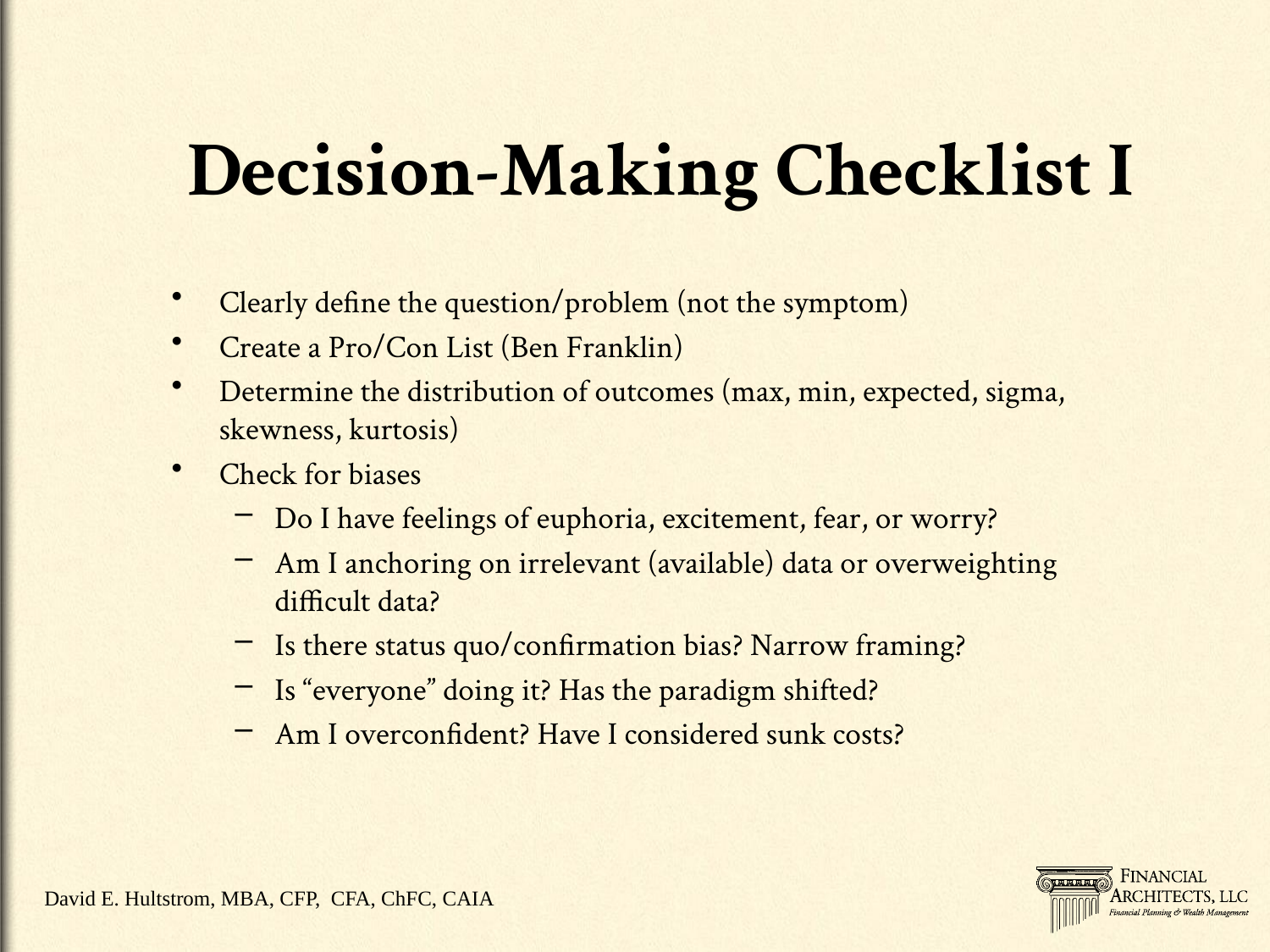

# Decision-Making Checklist I
Clearly define the question/problem (not the symptom)
Create a Pro/Con List (Ben Franklin)
Determine the distribution of outcomes (max, min, expected, sigma, skewness, kurtosis)
Check for biases
Do I have feelings of euphoria, excitement, fear, or worry?
Am I anchoring on irrelevant (available) data or overweighting difficult data?
Is there status quo/confirmation bias? Narrow framing?
Is “everyone” doing it? Has the paradigm shifted?
Am I overconfident? Have I considered sunk costs?
David E. Hultstrom, MBA, CFP,  CFA, ChFC, CAIA